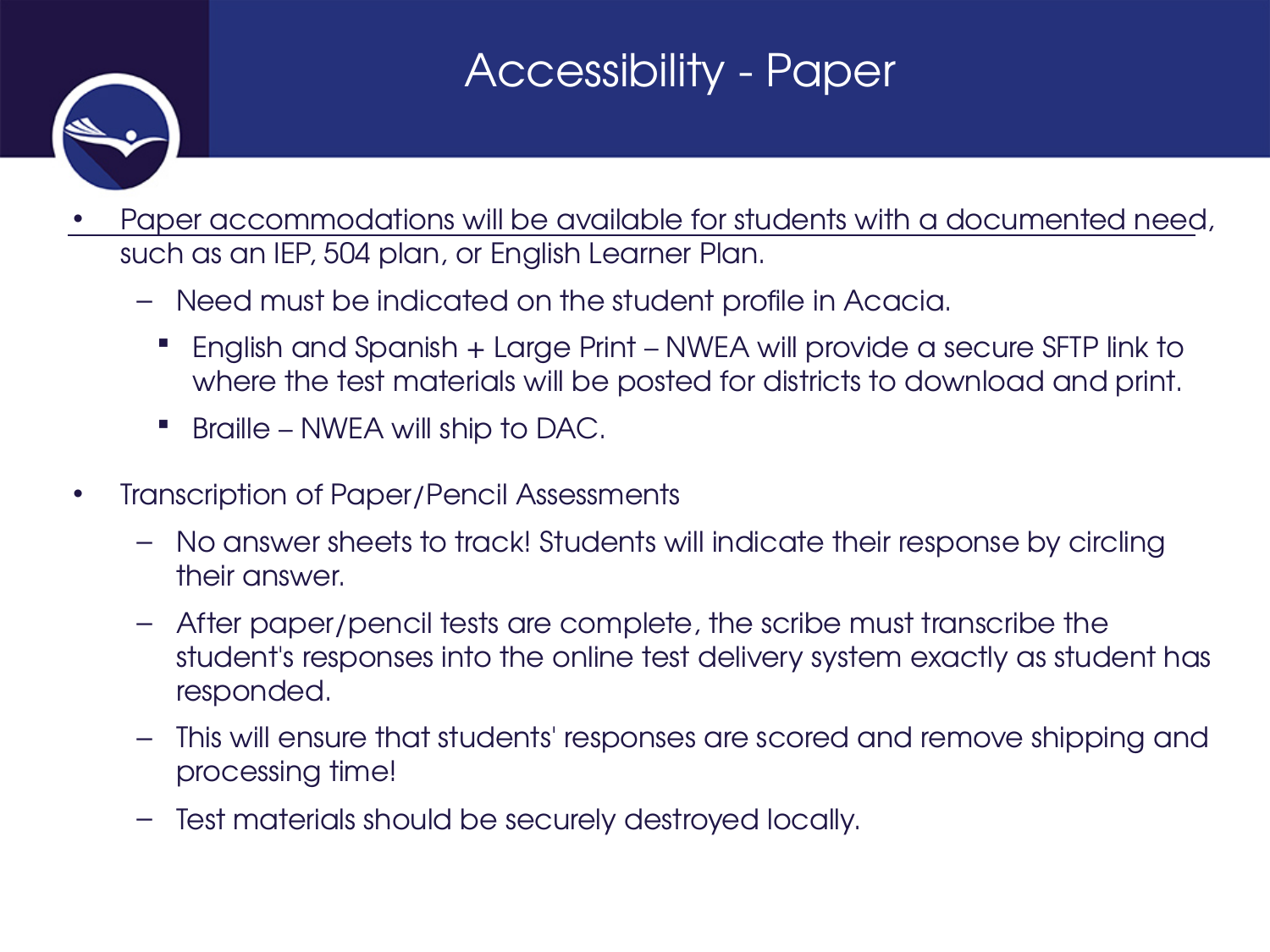

# Accessibility - Paper
Paper accommodations will be available for students with a documented need, such as an IEP, 504 plan, or English Learner Plan.
Need must be indicated on the student profile in Acacia.
English and Spanish + Large Print – NWEA will provide a secure SFTP link to where the test materials will be posted for districts to download and print.
Braille – NWEA will ship to DAC.
Transcription of Paper/Pencil Assessments
No answer sheets to track! Students will indicate their response by circling their answer.
After paper/pencil tests are complete, the scribe must transcribe the student's responses into the online test delivery system exactly as student has responded.
This will ensure that students' responses are scored and remove shipping and processing time!
Test materials should be securely destroyed locally.